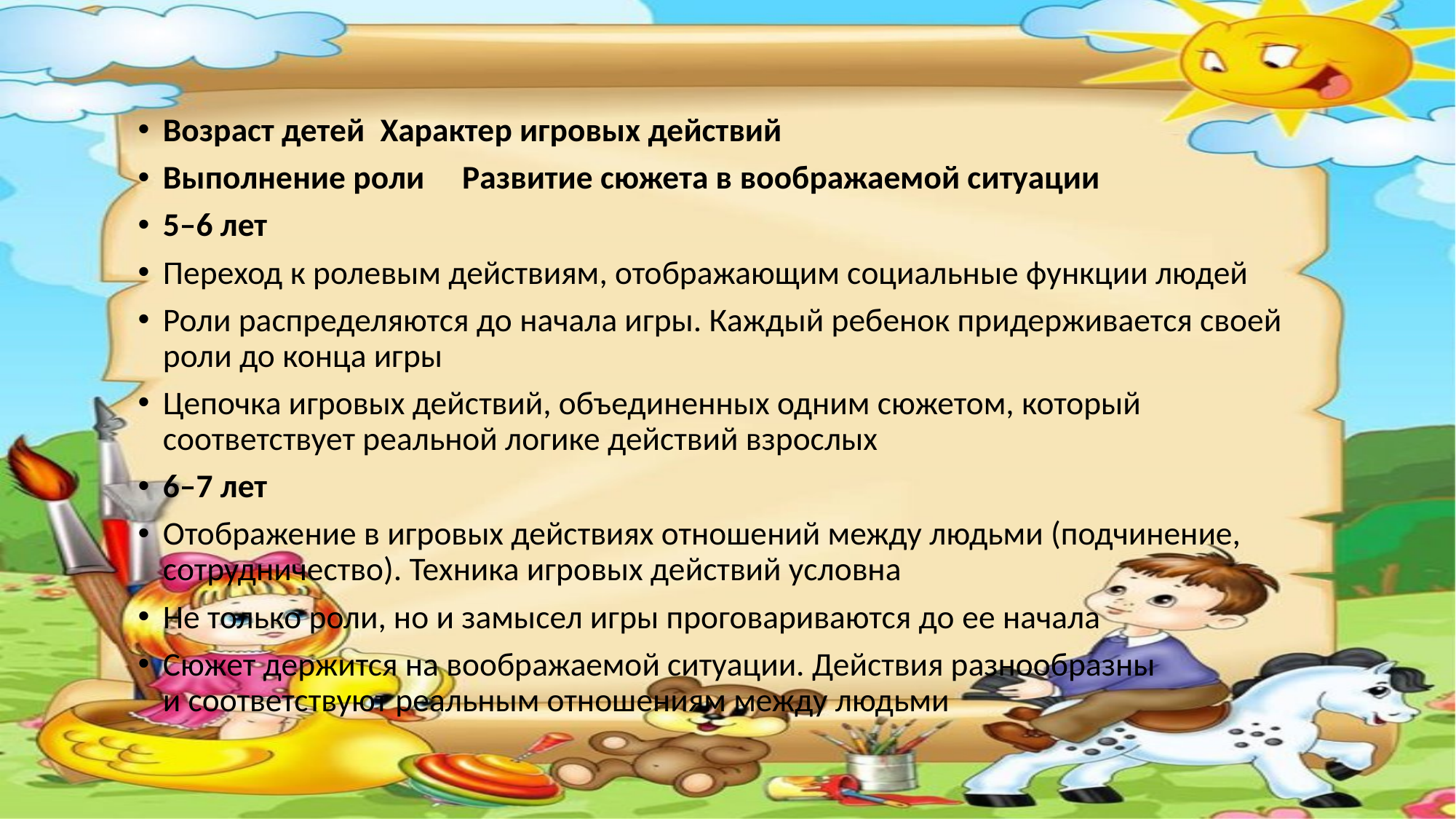

#
Возраст детей  Характер игровых действий
Выполнение роли     Развитие сюжета в воображаемой ситуации
5–6 лет
Переход к ролевым действиям, отображающим социальные функции людей
Роли распределяются до начала игры. Каждый ребенок придерживается своей роли до конца игры
Цепочка игровых действий, объединенных одним сюжетом, который соответствует реальной логике действий взрослых
6–7 лет
Отображение в игровых действиях отношений между людьми (подчинение, сотрудничество). Техника игровых действий условна
Не только роли, но и замысел игры проговариваются до ее начала
Сюжет держится на воображаемой ситуации. Действия разнообразны и соответствуют реальным отношениям между людьми